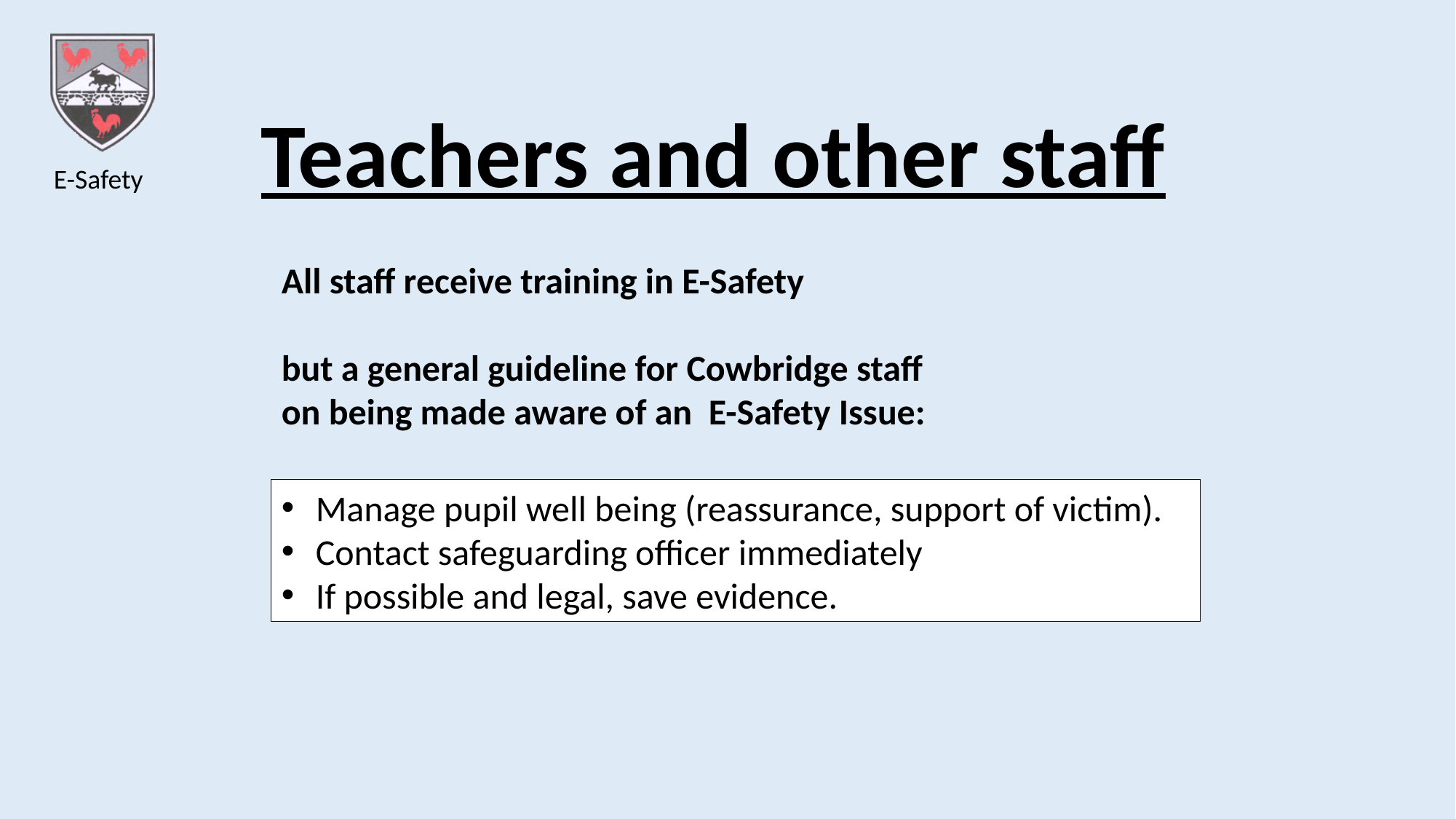

Teachers and other staff
All staff receive training in E-Safety

but a general guideline for Cowbridge staff
on being made aware of an  E-Safety Issue:
Manage pupil well being (reassurance, support of victim).
Contact safeguarding officer immediately
If possible and legal, save evidence.